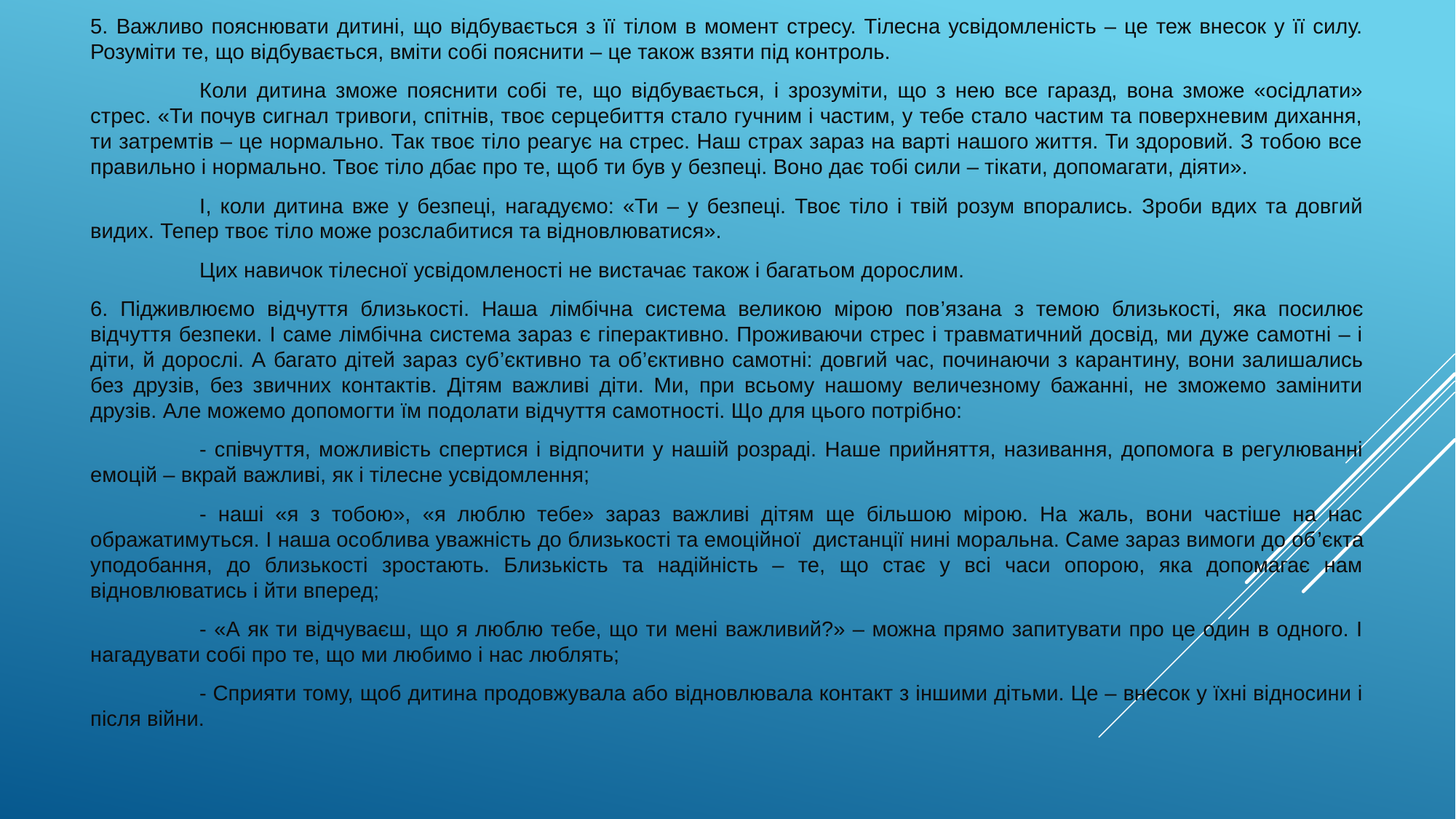

5. Важливо пояснювати дитині, що відбувається з її тілом в момент стресу. Тілесна усвідомленість – це теж внесок у її силу. Розуміти те, що відбувається, вміти собі пояснити – це також взяти під контроль.
	Коли дитина зможе пояснити собі те, що відбувається, і зрозуміти, що з нею все гаразд, вона зможе «осідлати» стрес. «Ти почув сигнал тривоги, спітнів, твоє серцебиття стало гучним і частим, у тебе стало частим та поверхневим дихання, ти затремтів – це нормально. Так твоє тіло реагує на стрес. Наш страх зараз на варті нашого життя. Ти здоровий. З тобою все правильно і нормально. Твоє тіло дбає про те, щоб ти був у безпеці. Воно дає тобі сили – тікати, допомагати, діяти».
	І, коли дитина вже у безпеці, нагадуємо: «Ти – у безпеці. Твоє тіло і твій розум впорались. Зроби вдих та довгий видих. Тепер твоє тіло може розслабитися та відновлюватися».
	Цих навичок тілесної усвідомленості не вистачає також і багатьом дорослим.
6. Підживлюємо відчуття близькості. Наша лімбічна система великою мірою пов’язана з темою близькості, яка посилює відчуття безпеки. І саме лімбічна система зараз є гіперактивно. Проживаючи стрес і травматичний досвід, ми дуже самотні – і діти, й дорослі. А багато дітей зараз суб’єктивно та об’єктивно самотні: довгий час, починаючи з карантину, вони залишались без друзів, без звичних контактів. Дітям важливі діти. Ми, при всьому нашому величезному бажанні, не зможемо замінити друзів. Але можемо допомогти їм подолати відчуття самотності. Що для цього потрібно:
	- співчуття, можливість спертися і відпочити у нашій розраді. Наше прийняття, називання, допомога в регулюванні емоцій – вкрай важливі, як і тілесне усвідомлення;
	- наші «я з тобою», «я люблю тебе» зараз важливі дітям ще більшою мірою. На жаль, вони частіше на нас ображатимуться. І наша особлива уважність до близькості та емоційної  дистанції нині моральна. Саме зараз вимоги до об’єкта уподобання, до близькості зростають. Близькість та надійність – те, що стає у всі часи опорою, яка допомагає нам відновлюватись і йти вперед;
	- «А як ти відчуваєш, що я люблю тебе, що ти мені важливий?» – можна прямо запитувати про це один в одного. І нагадувати собі про те, що ми любимо і нас люблять;
	- Сприяти тому, щоб дитина продовжувала або відновлювала контакт з іншими дітьми. Це – внесок у їхні відносини і після війни.